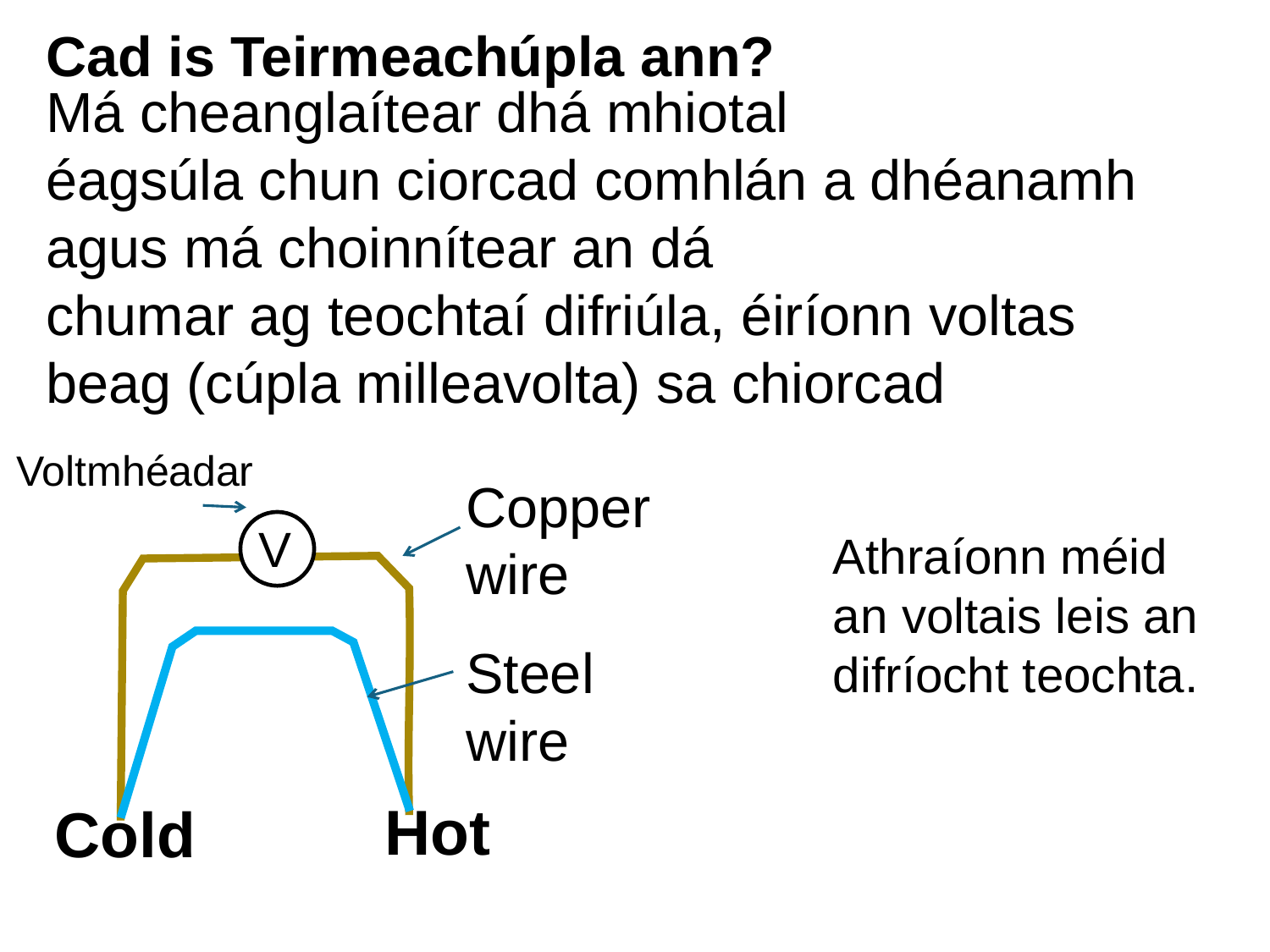

# Cad is Teirmeachúpla ann?
Má cheanglaítear dhá mhiotal
éagsúla chun ciorcad comhlán a dhéanamh agus má choinnítear an dá
chumar ag teochtaí difriúla, éiríonn voltas beag (cúpla milleavolta) sa chiorcad
Voltmhéadar
Copper wire

V
Athraíonn méid an voltais leis an difríocht teochta.

Steel wire
Hot
Cold